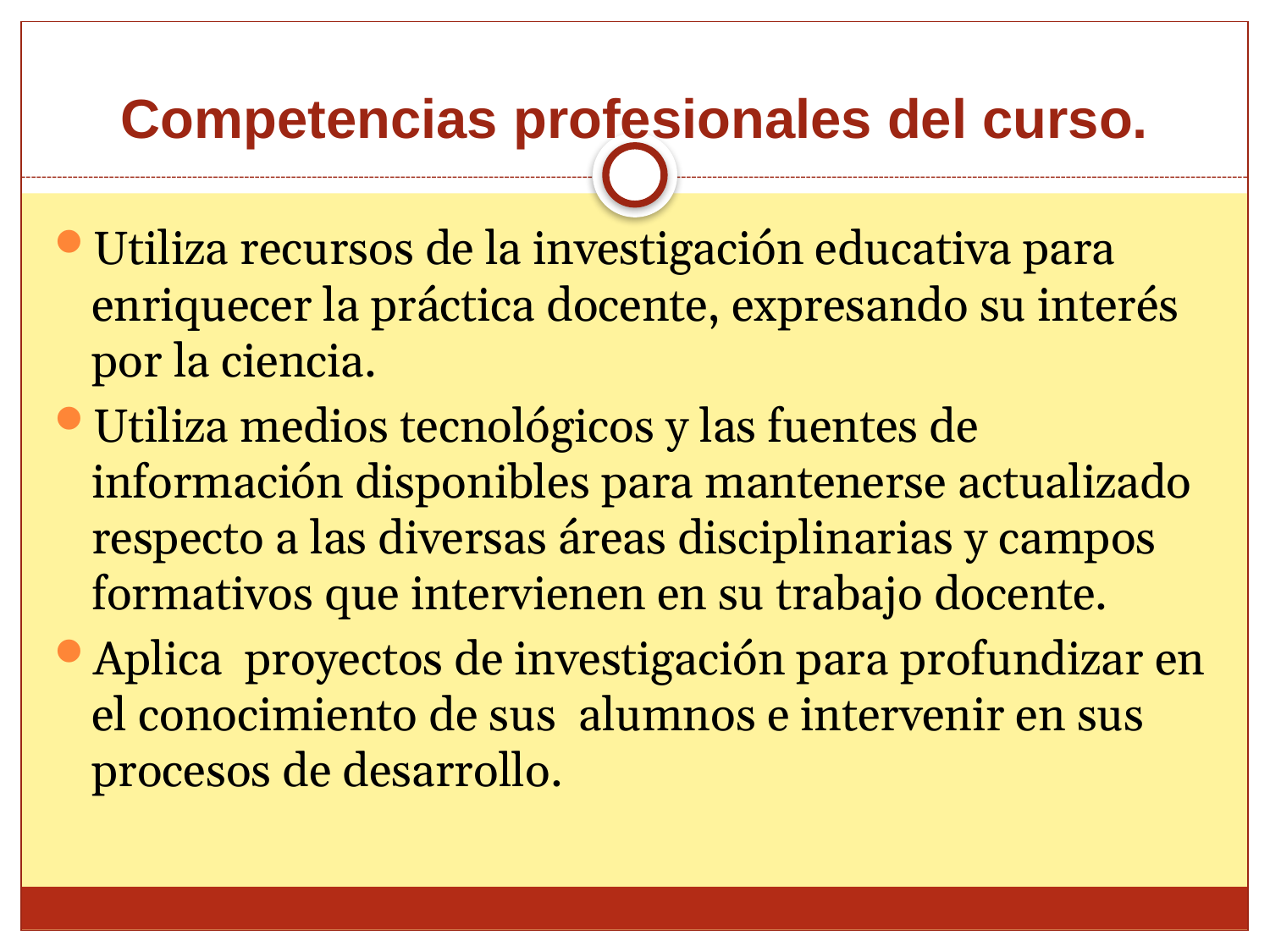

# Competencias profesionales del curso.
Utiliza recursos de la investigación educativa para enriquecer la práctica docente, expresando su interés por la ciencia.
Utiliza medios tecnológicos y las fuentes de información disponibles para mantenerse actualizado respecto a las diversas áreas disciplinarias y campos formativos que intervienen en su trabajo docente.
Aplica  proyectos de investigación para profundizar en el conocimiento de sus  alumnos e intervenir en sus procesos de desarrollo.